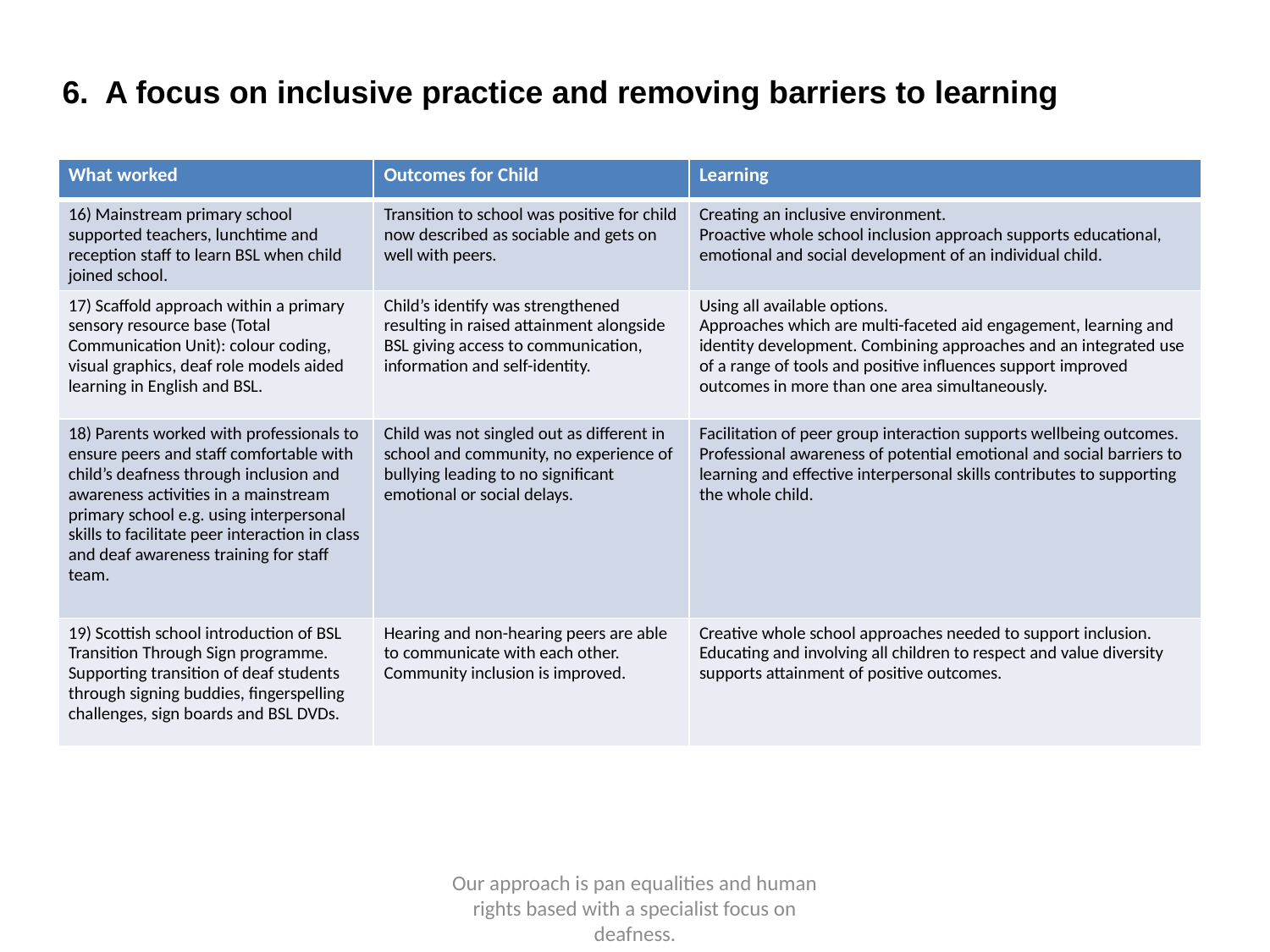

6.  A focus on inclusive practice and removing barriers to learning

| What worked | Outcomes for Child | Learning |
| --- | --- | --- |
| 16) Mainstream primary school supported teachers, lunchtime and reception staff to learn BSL when child joined school. | Transition to school was positive for child now described as sociable and gets on well with peers. | Creating an inclusive environment. Proactive whole school inclusion approach supports educational, emotional and social development of an individual child. |
| 17) Scaffold approach within a primary sensory resource base (Total Communication Unit): colour coding, visual graphics, deaf role models aided learning in English and BSL. | Child’s identify was strengthened resulting in raised attainment alongside BSL giving access to communication, information and self-identity. | Using all available options. Approaches which are multi-faceted aid engagement, learning and identity development. Combining approaches and an integrated use of a range of tools and positive influences support improved outcomes in more than one area simultaneously. |
| 18) Parents worked with professionals to ensure peers and staff comfortable with child’s deafness through inclusion and awareness activities in a mainstream primary school e.g. using interpersonal skills to facilitate peer interaction in class and deaf awareness training for staff team. | Child was not singled out as different in school and community, no experience of bullying leading to no significant emotional or social delays. | Facilitation of peer group interaction supports wellbeing outcomes. Professional awareness of potential emotional and social barriers to learning and effective interpersonal skills contributes to supporting the whole child. |
| 19) Scottish school introduction of BSL Transition Through Sign programme. Supporting transition of deaf students through signing buddies, fingerspelling challenges, sign boards and BSL DVDs. | Hearing and non-hearing peers are able to communicate with each other. Community inclusion is improved. | Creative whole school approaches needed to support inclusion. Educating and involving all children to respect and value diversity supports attainment of positive outcomes. |
Our approach is pan equalities and human rights based with a specialist focus on deafness.